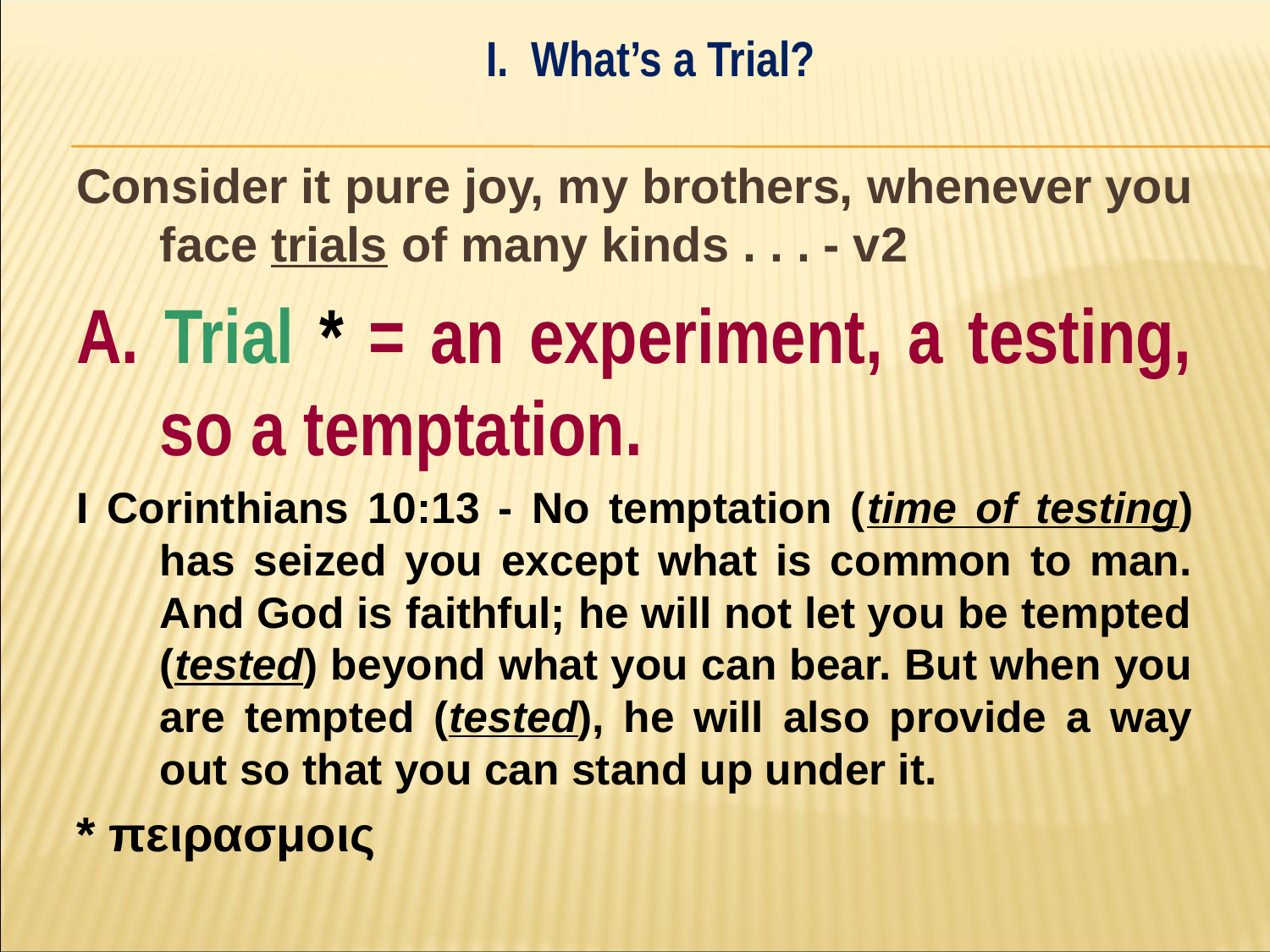

I.  What’s a Trial?
#
Consider it pure joy, my brothers, whenever you face trials of many kinds . . . - v2
A. Trial * = an experiment, a testing, so a temptation.
I Corinthians 10:13 - No temptation (time of testing) has seized you except what is common to man. And God is faithful; he will not let you be tempted (tested) beyond what you can bear. But when you are tempted (tested), he will also provide a way out so that you can stand up under it.
* πειρασμοις